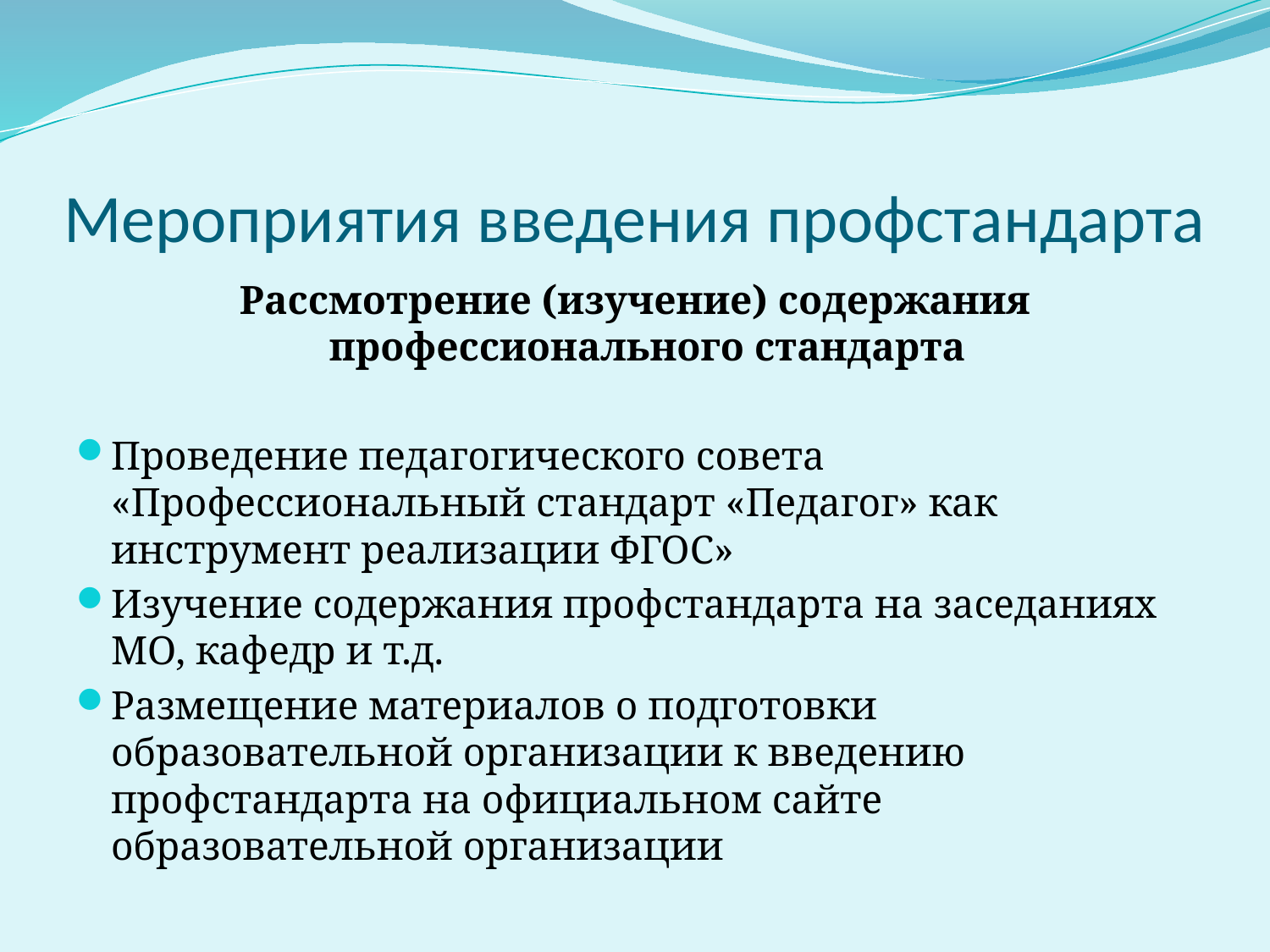

# Мероприятия введения профстандарта
Рассмотрение (изучение) содержания профессионального стандарта

Проведение педагогического совета «Профессиональный стандарт «Педагог» как инструмент реализации ФГОС»
Изучение содержания профстандарта на заседаниях МО, кафедр и т.д.
Размещение материалов о подготовки образовательной организации к введению профстандарта на официальном сайте образовательной организации